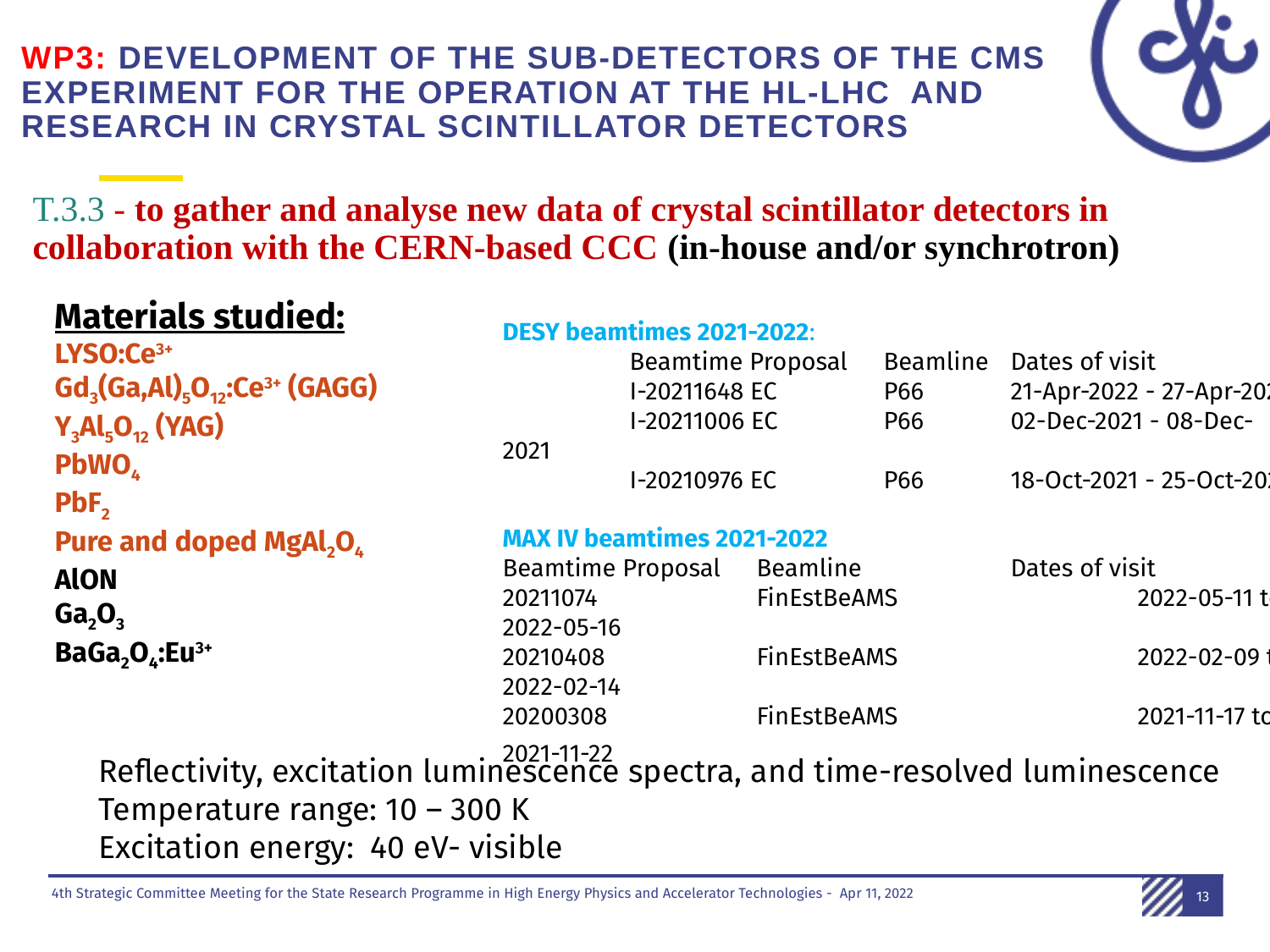

# WP3: Development of the sub-detectors of the CMS experiment for the operation at the HL-LHC  and research in crystal scintillator detectors
T.3.3 - to gather and analyse new data of crystal scintillator detectors in collaboration with the CERN-based CCC (in-house and/or synchrotron)
Materials studied:
LYSO:Ce3+
Gd3(Ga,Al)5O12:Ce3+ (GAGG)
Y3Al5O12 (YAG)
PbWO4
PbF2
Pure and doped MgAl2O4
AlON
Ga2O3
BaGa2O4:Eu3+
DESY beamtimes 2021-2022:
	Beamtime Proposal	Beamline	Dates of visit
	I-20211648 EC	P66	21-Apr-2022 - 27-Apr-2022
	I-20211006 EC	P66	02-Dec-2021 - 08-Dec-2021
	I-20210976 EC	P66	18-Oct-2021 - 25-Oct-2021

MAX IV beamtimes 2021-2022
Beamtime Proposal	Beamline		Dates of visit
20211074		FinEstBeAMS		2022-05-11 to 2022-05-16
20210408		FinEstBeAMS		2022-02-09 to 2022-02-14
20200308		FinEstBeAMS		2021-11-17 to 2021-11-22
Reflectivity, excitation luminescence spectra, and time-resolved luminescence
Temperature range: 10 – 300 K
Excitation energy:  40 eV- visible
13
4th Strategic Committee Meeting for the State Research Programme in High Energy Physics and Accelerator Technologies -  Apr 11, 2022